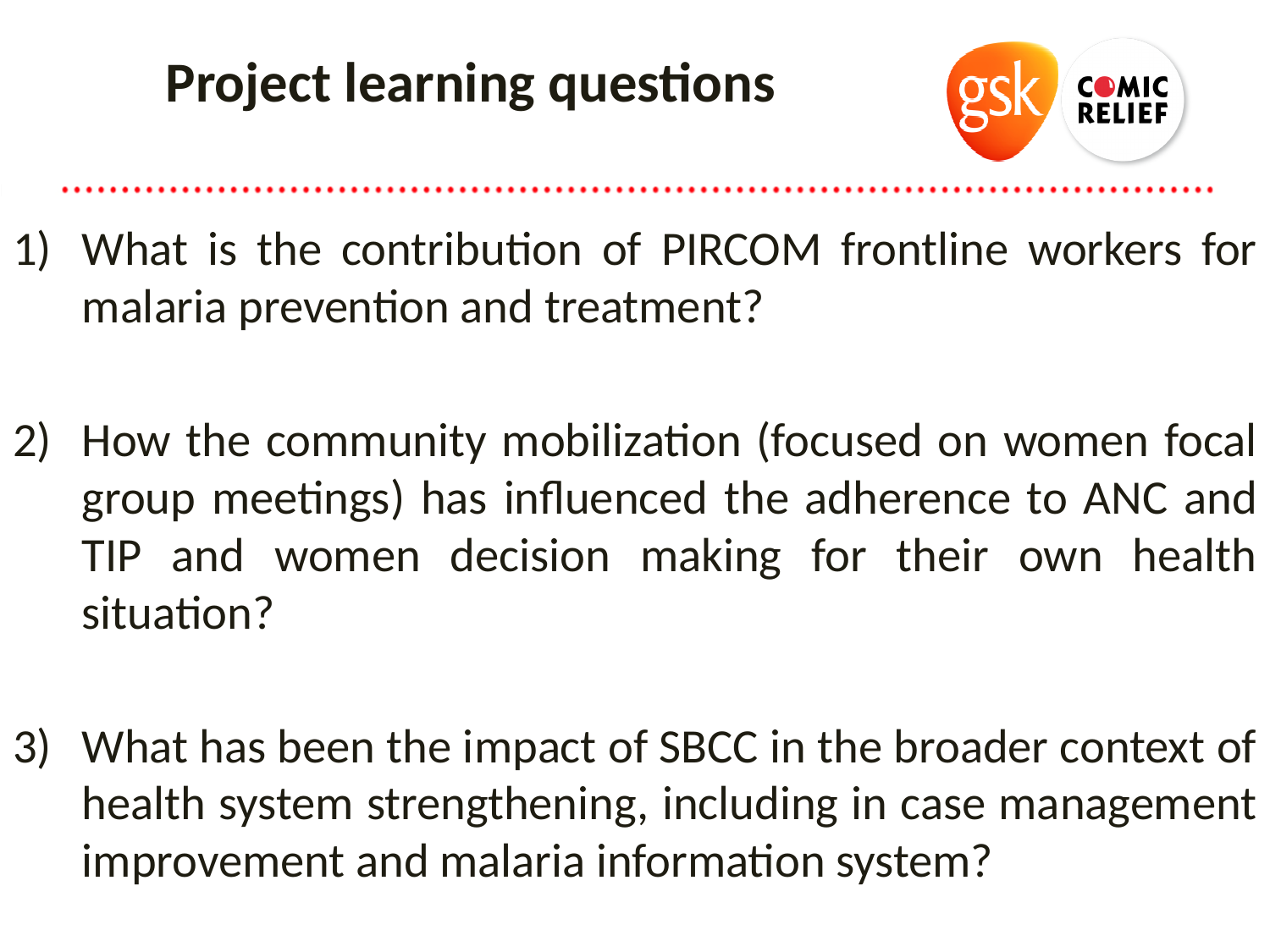

# Project learning questions
What is the contribution of PIRCOM frontline workers for malaria prevention and treatment?

How the community mobilization (focused on women focal group meetings) has influenced the adherence to ANC and TIP and women decision making for their own health situation?

What has been the impact of SBCC in the broader context of health system strengthening, including in case management improvement and malaria information system?